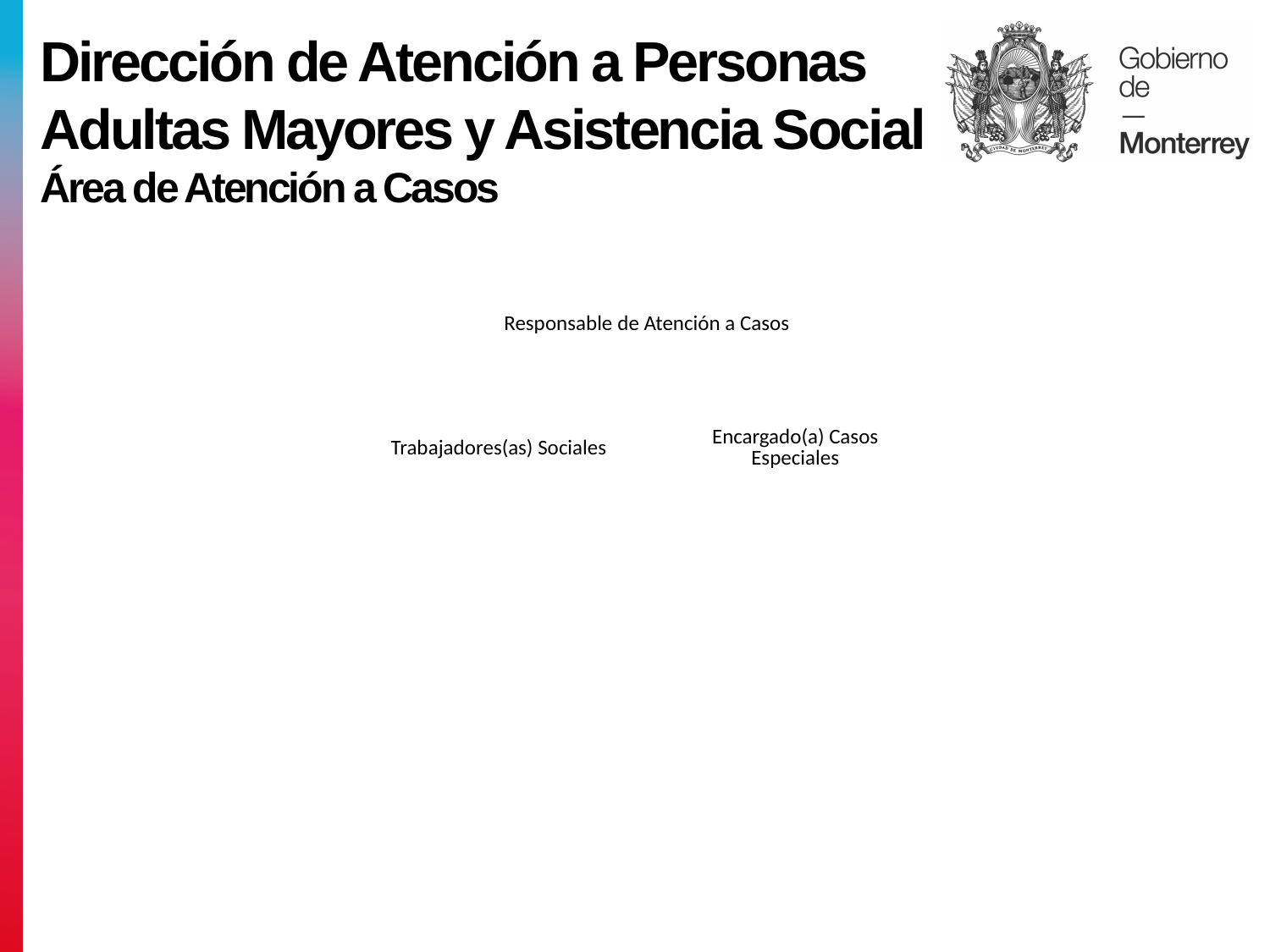

Dirección de Atención a Personas Adultas Mayores y Asistencia Social
Área de Atención a Casos
Responsable de Atención a Casos
Trabajadores(as) Sociales
Encargado(a) Casos Especiales